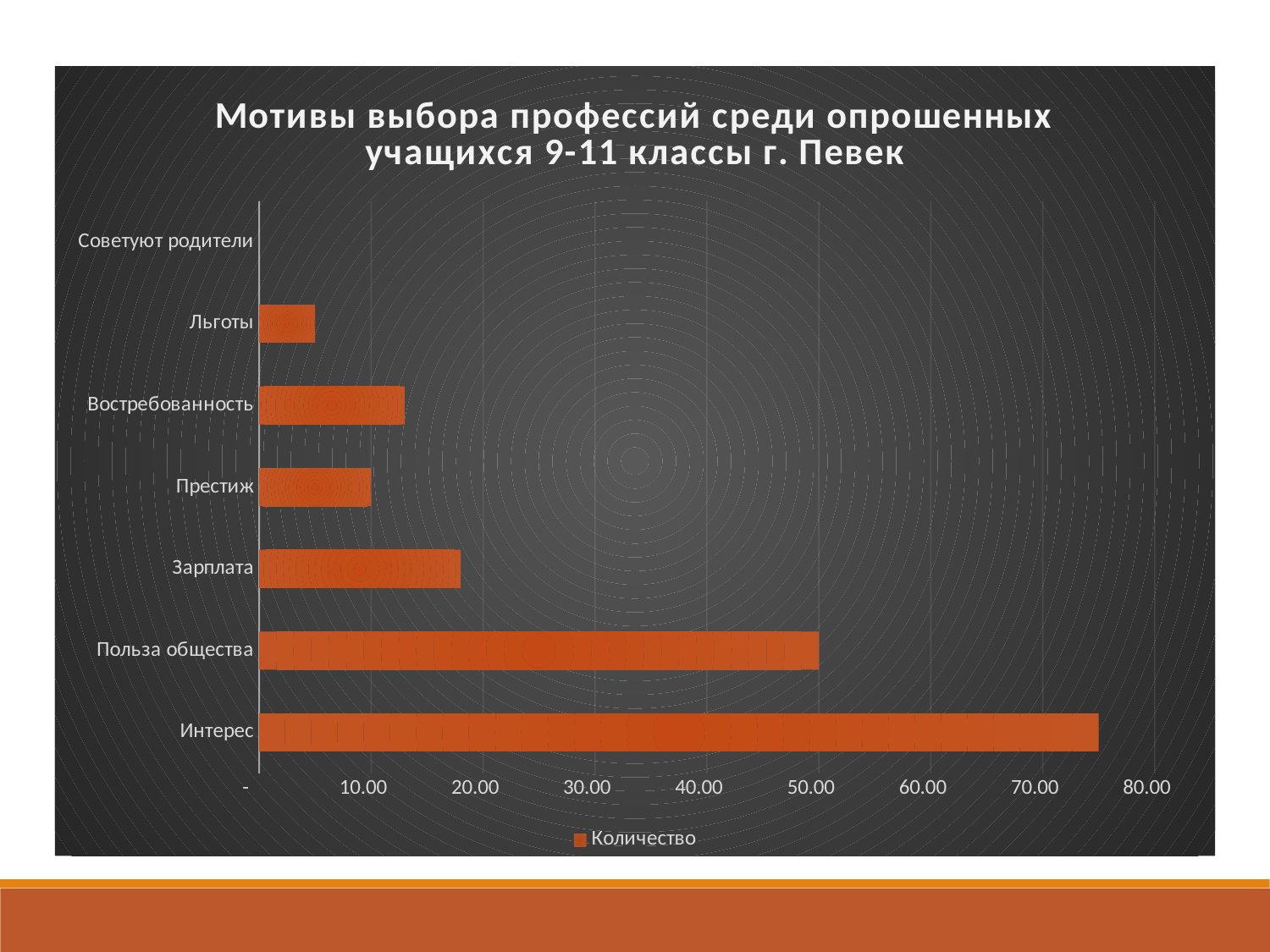

### Chart: Мотивы выбора профессий среди опрошенных учащихся 9-11 классы г. Певек

| Category | Количество |
|---|---|
| Интерес | 75.0 |
| Польза общества | 50.0 |
| Зарплата | 18.0 |
| Престиж | 10.0 |
| Востребованность | 13.0 |
| Льготы | 5.0 |
| Советуют родители | 0.0 |
#